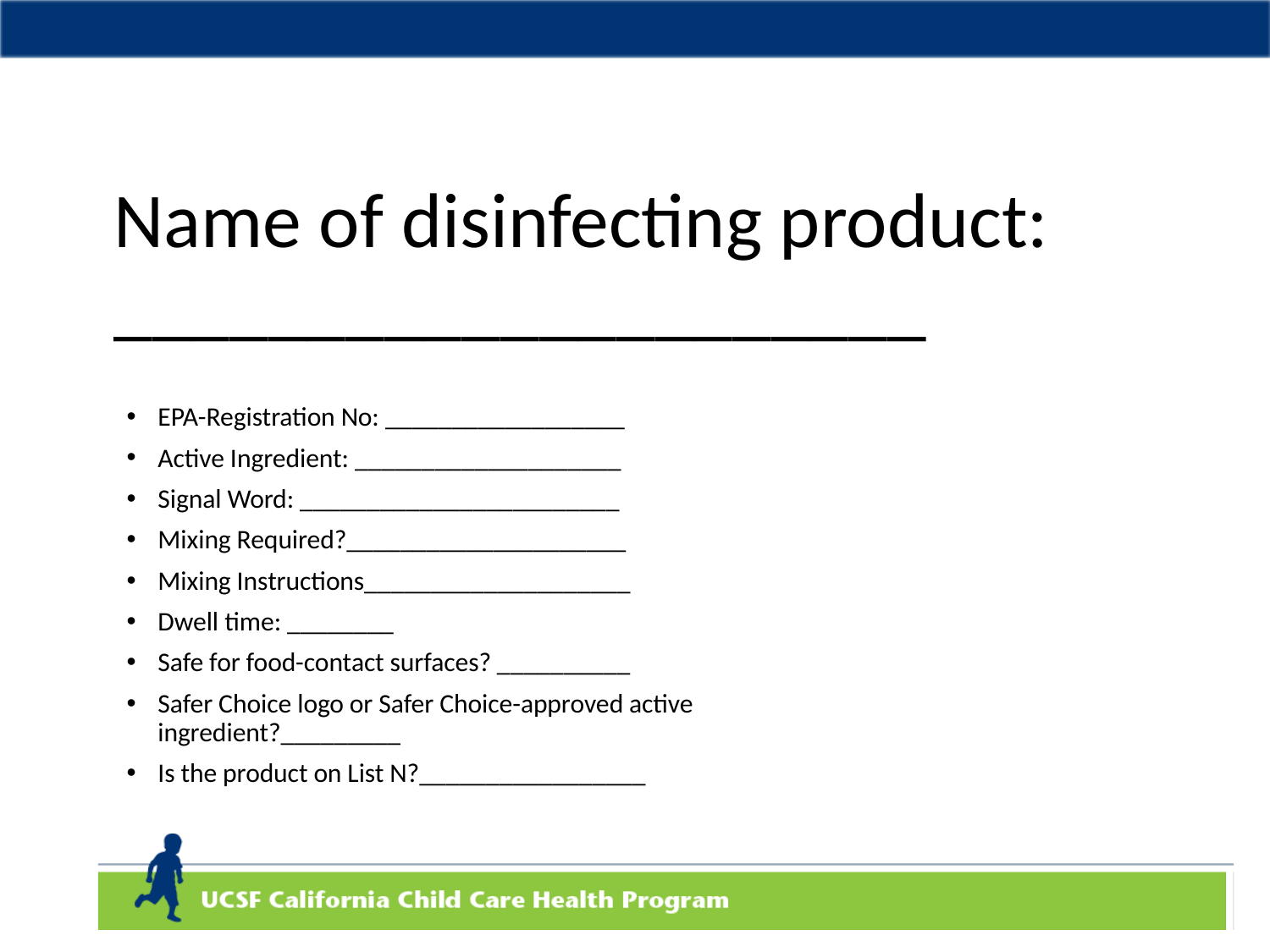

# Name of disinfecting product: _____________________
EPA-Registration No: __________________
Active Ingredient: ____________________
Signal Word: ________________________
Mixing Required?_____________________
Mixing Instructions____________________
Dwell time: ________
Safe for food-contact surfaces? __________
Safer Choice logo or Safer Choice-approved active ingredient?_________
Is the product on List N?_________________